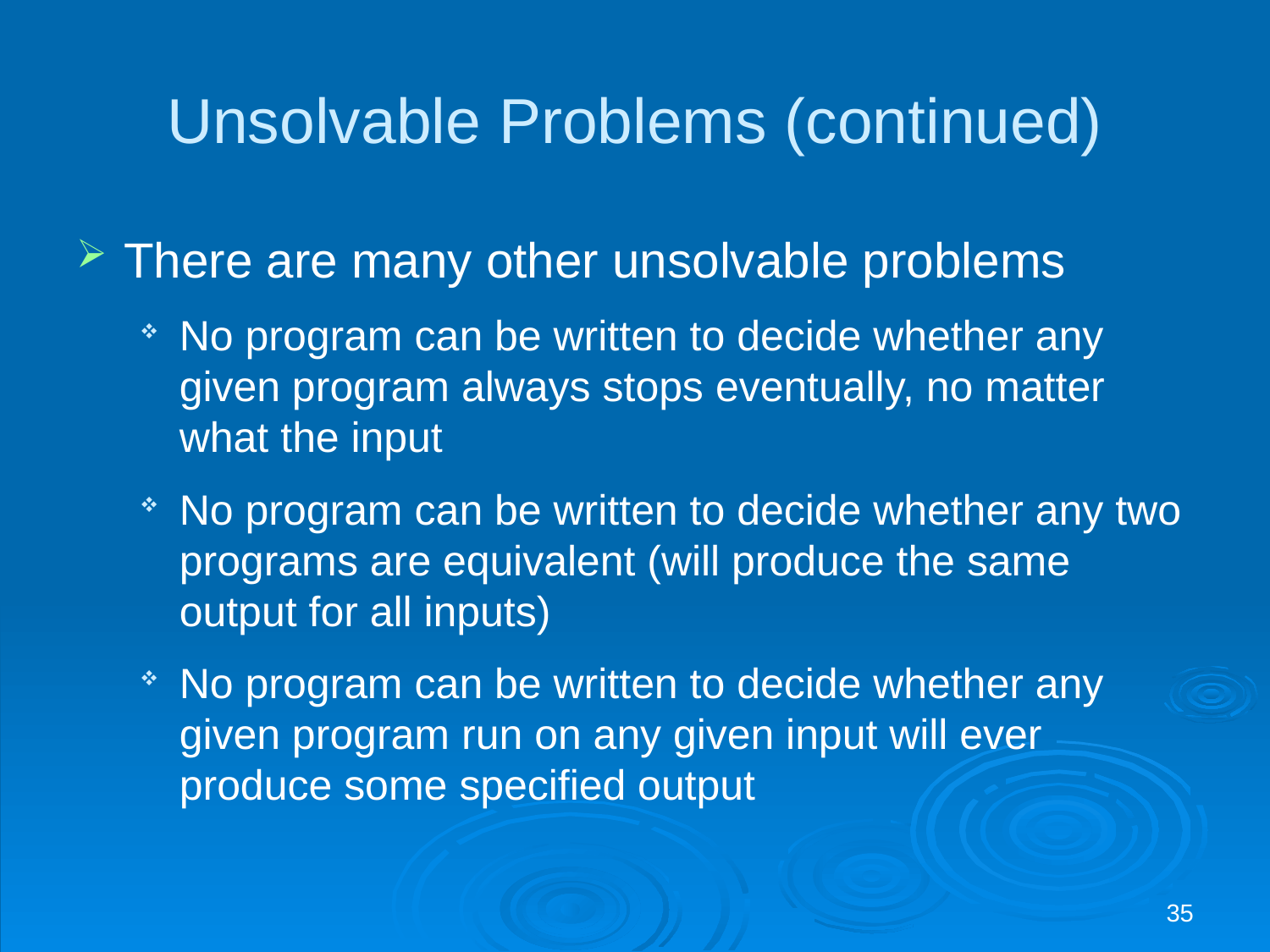

# Unsolvable Problems (continued)
There are many other unsolvable problems
No program can be written to decide whether any given program always stops eventually, no matter what the input
No program can be written to decide whether any two programs are equivalent (will produce the same output for all inputs)
No program can be written to decide whether any given program run on any given input will ever produce some specified output
35